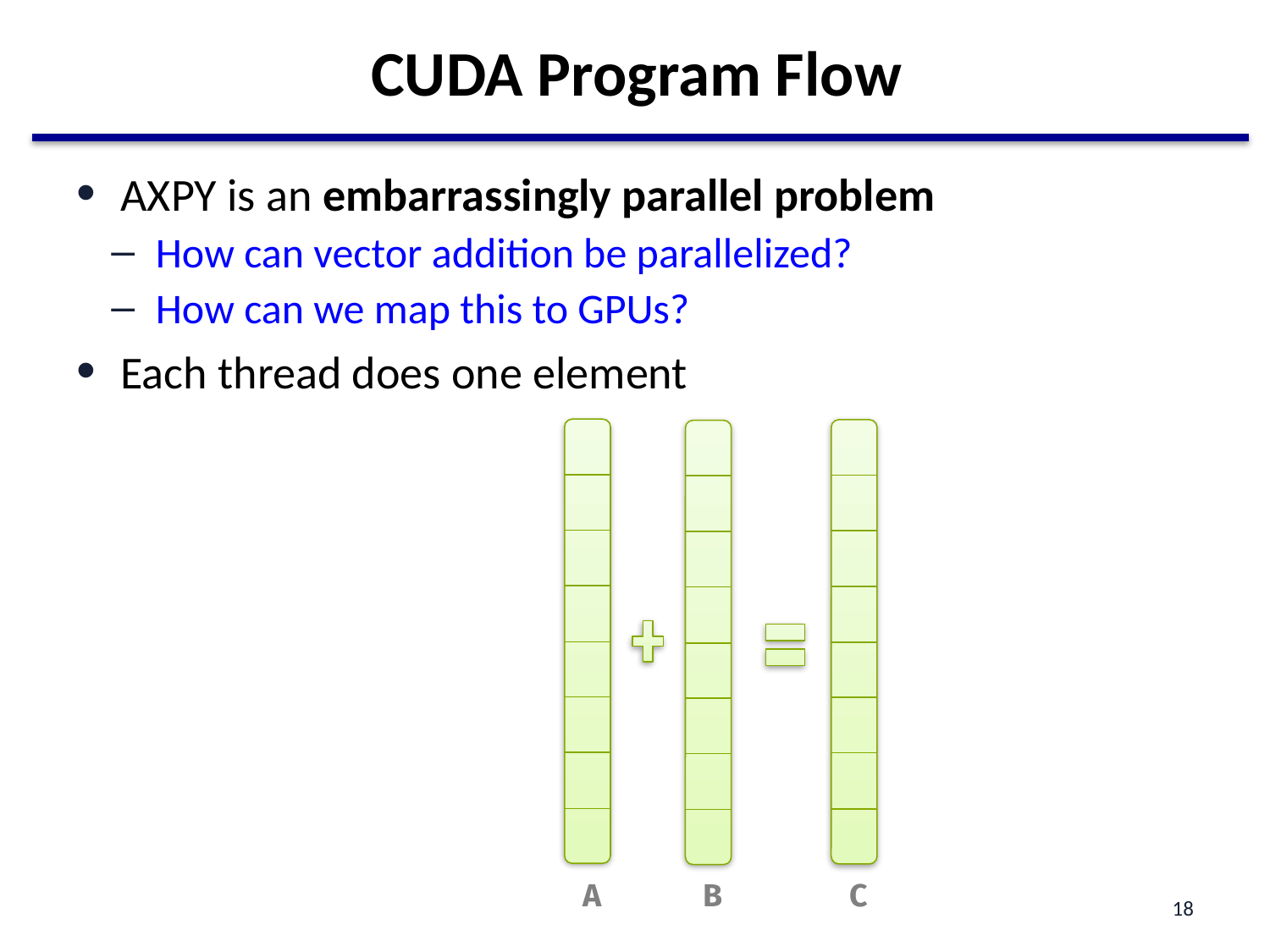

# CUDA Program Flow
AXPY is an embarrassingly parallel problem
How can vector addition be parallelized?
How can we map this to GPUs?
Each thread does one element

A
B
C
18